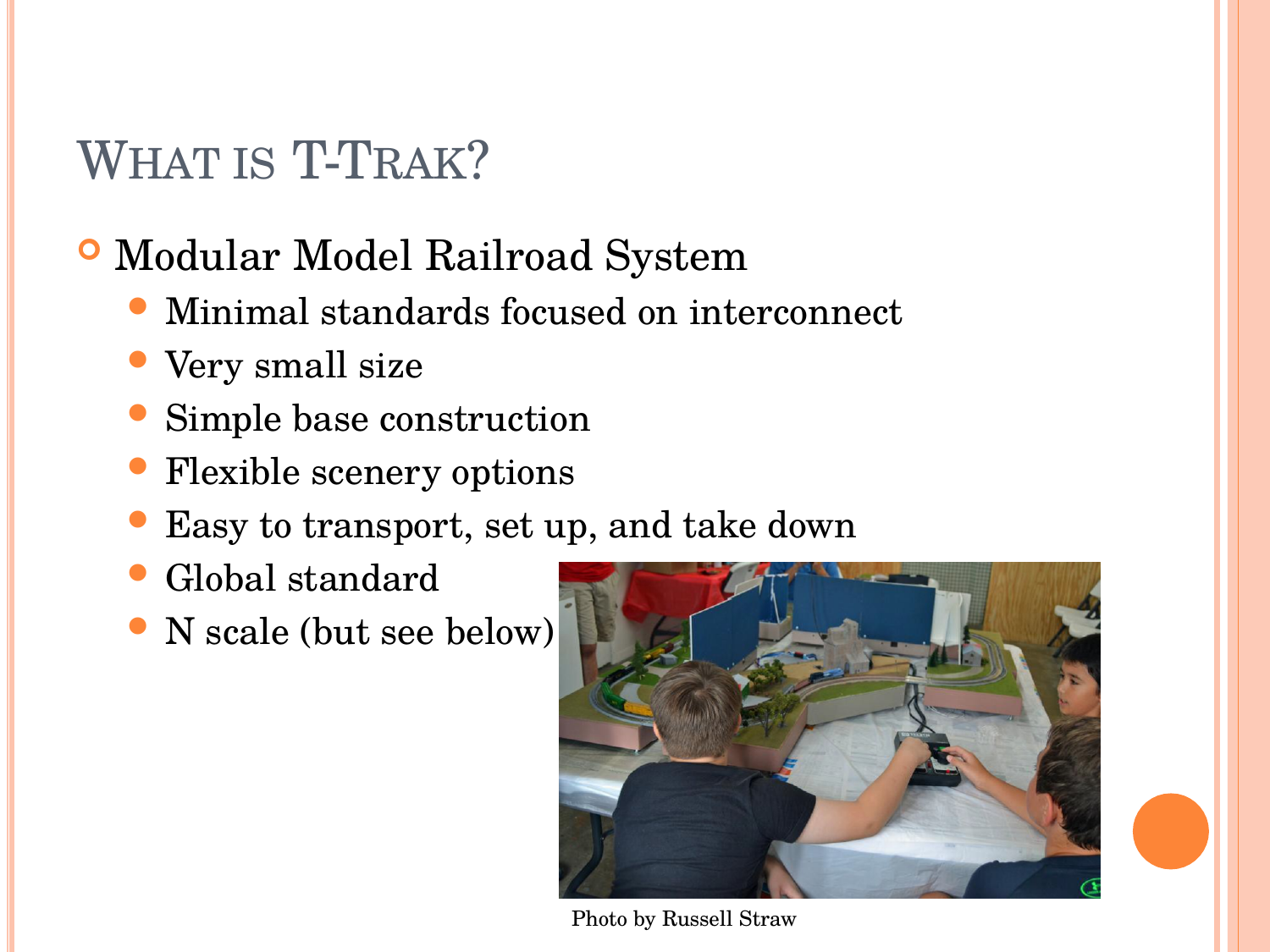

# WHAT IS T-TRAK?
Modular Model Railroad System
Minimal standards focused on interconnect
Very small size
Simple base construction
Flexible scenery options
Easy to transport, set up, and take down
Global standard
N scale (but see below)

Photo by Russell Straw